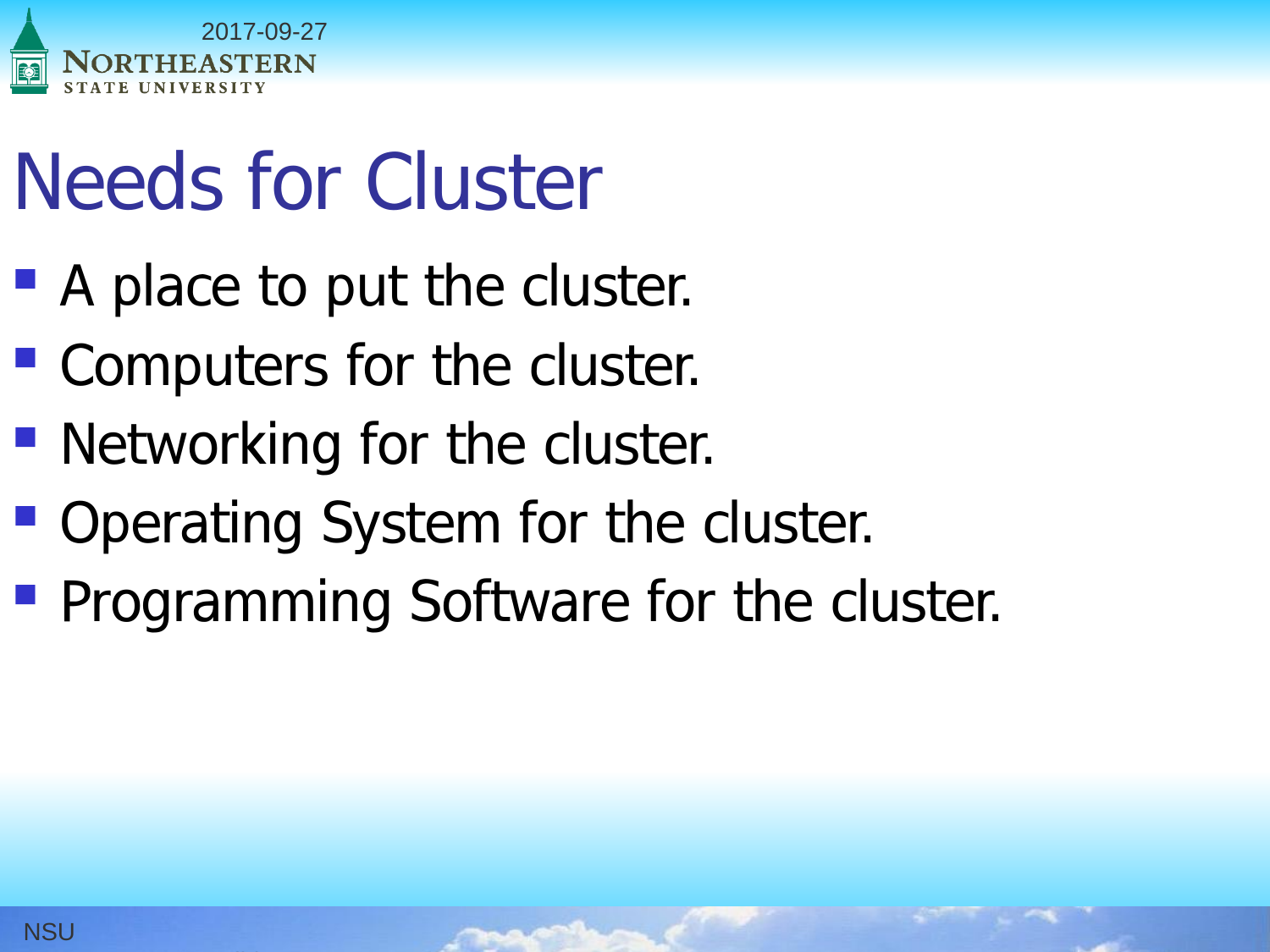

# Needs for Cluster
A place to put the cluster.
Computers for the cluster.
Networking for the cluster.
Operating System for the cluster.
Programming Software for the cluster.